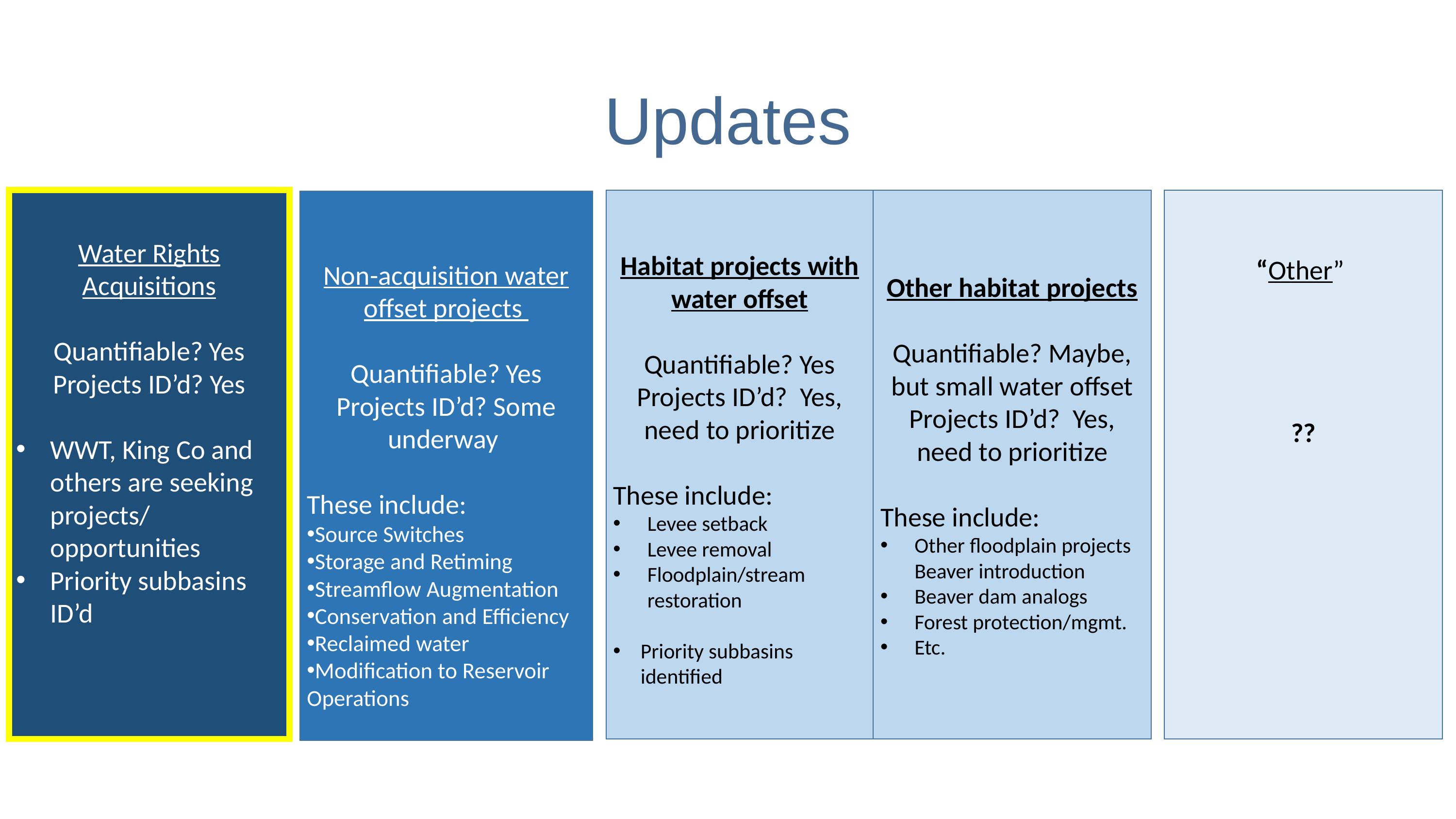

# Updates

Water Rights Acquisitions

Quantifiable? Yes
Projects ID’d? Yes

WWT, King Co and others are seeking projects/ opportunities
Priority subbasins ID’d

Habitat projects with water offset

Quantifiable? Yes
Projects ID’d?  Yes, need to prioritize

These include:
Levee setback
Levee removal
Floodplain/stream restoration

Priority subbasins identified

Other habitat projects

Quantifiable? Maybe, but small water offset
Projects ID’d?  Yes, need to prioritize

These include:
Other floodplain projects Beaver introduction
Beaver dam analogs
Forest protection/mgmt.
Etc.
“Other”

??

Non-acquisition water offset projects

Quantifiable? Yes
Projects ID’d? Some underway

These include:
Source Switches
Storage and Retiming
Streamflow Augmentation
Conservation and Efficiency
Reclaimed water
Modification to Reservoir Operations